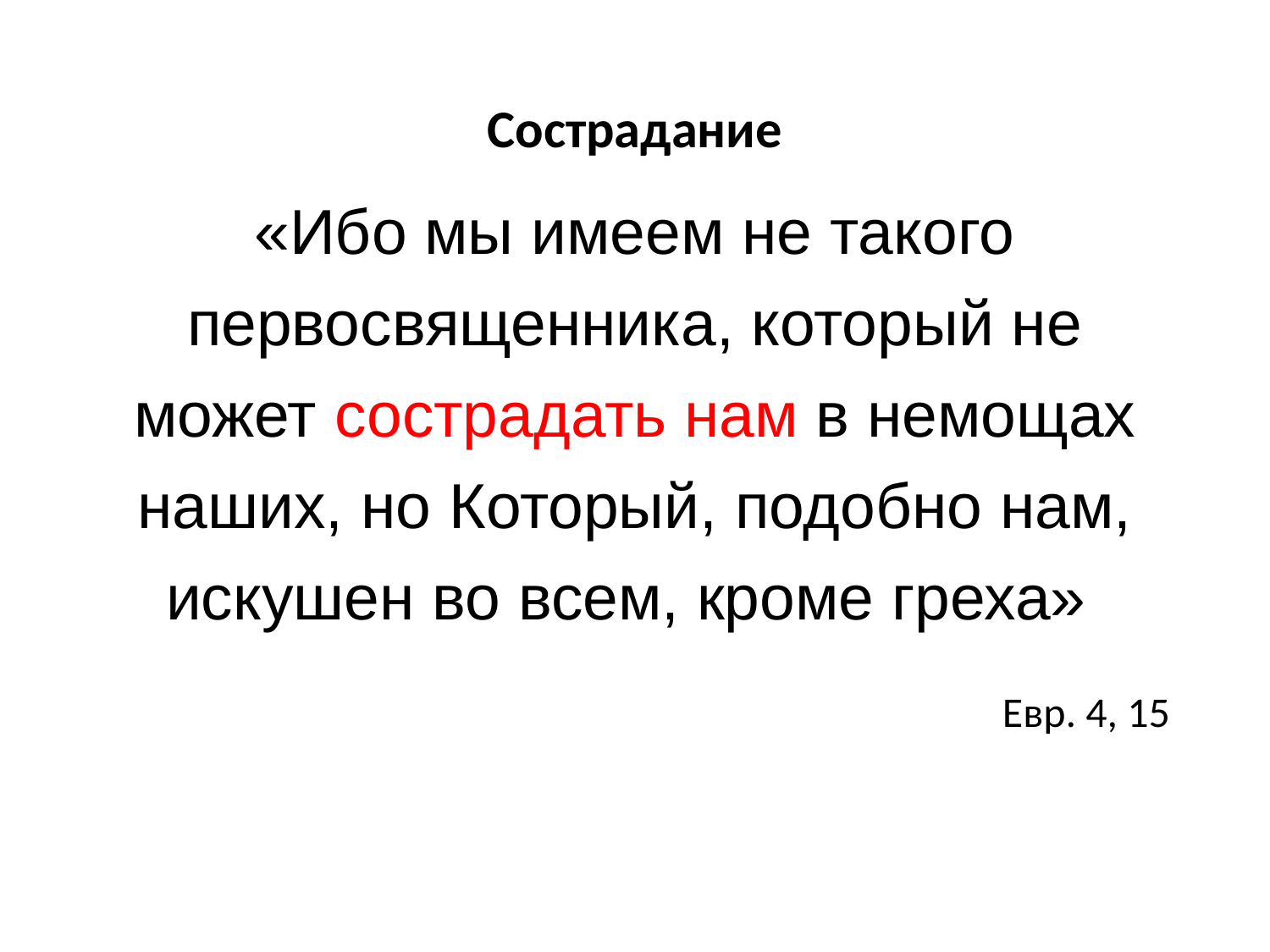

Сострадание
«Ибо мы имеем не такого первосвященника, который не может сострадать нам в немощах наших, но Который, подобно нам, искушен во всем, кроме греха»
Евр. 4, 15